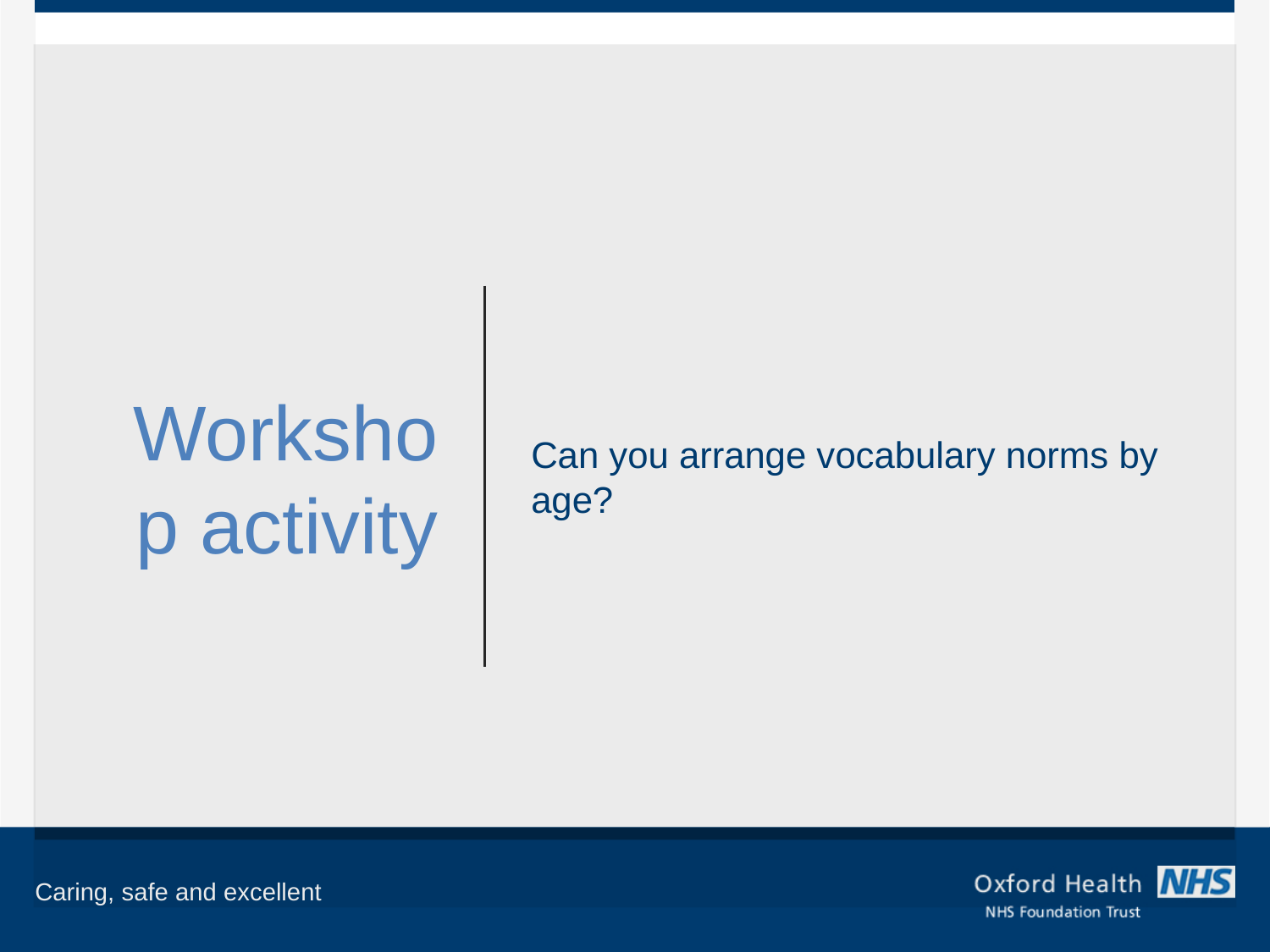

# Workshop activity
Can you arrange vocabulary norms by age?